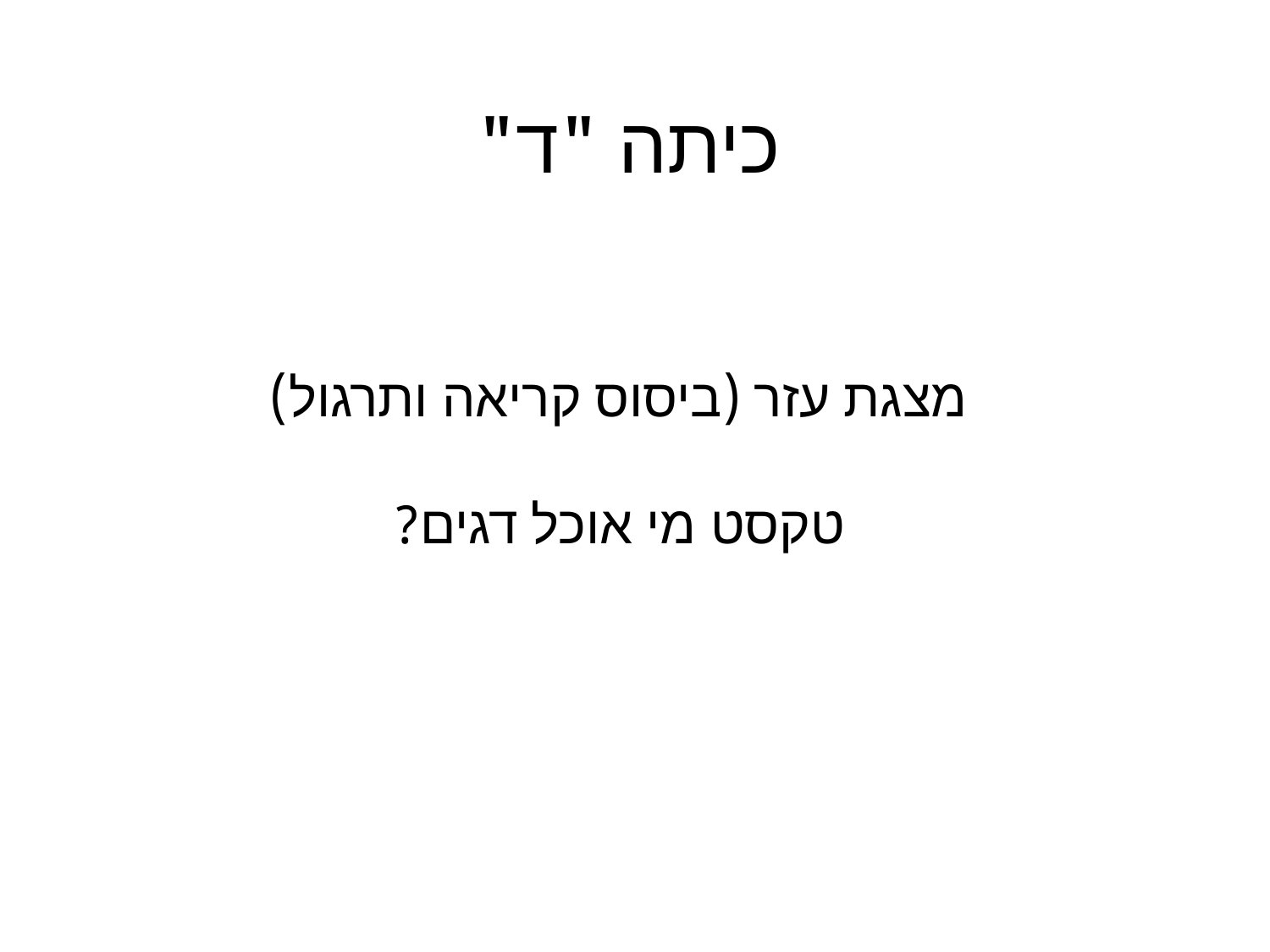

# כיתה "ד"
מצגת עזר (ביסוס קריאה ותרגול)

טקסט מי אוכל דגים?